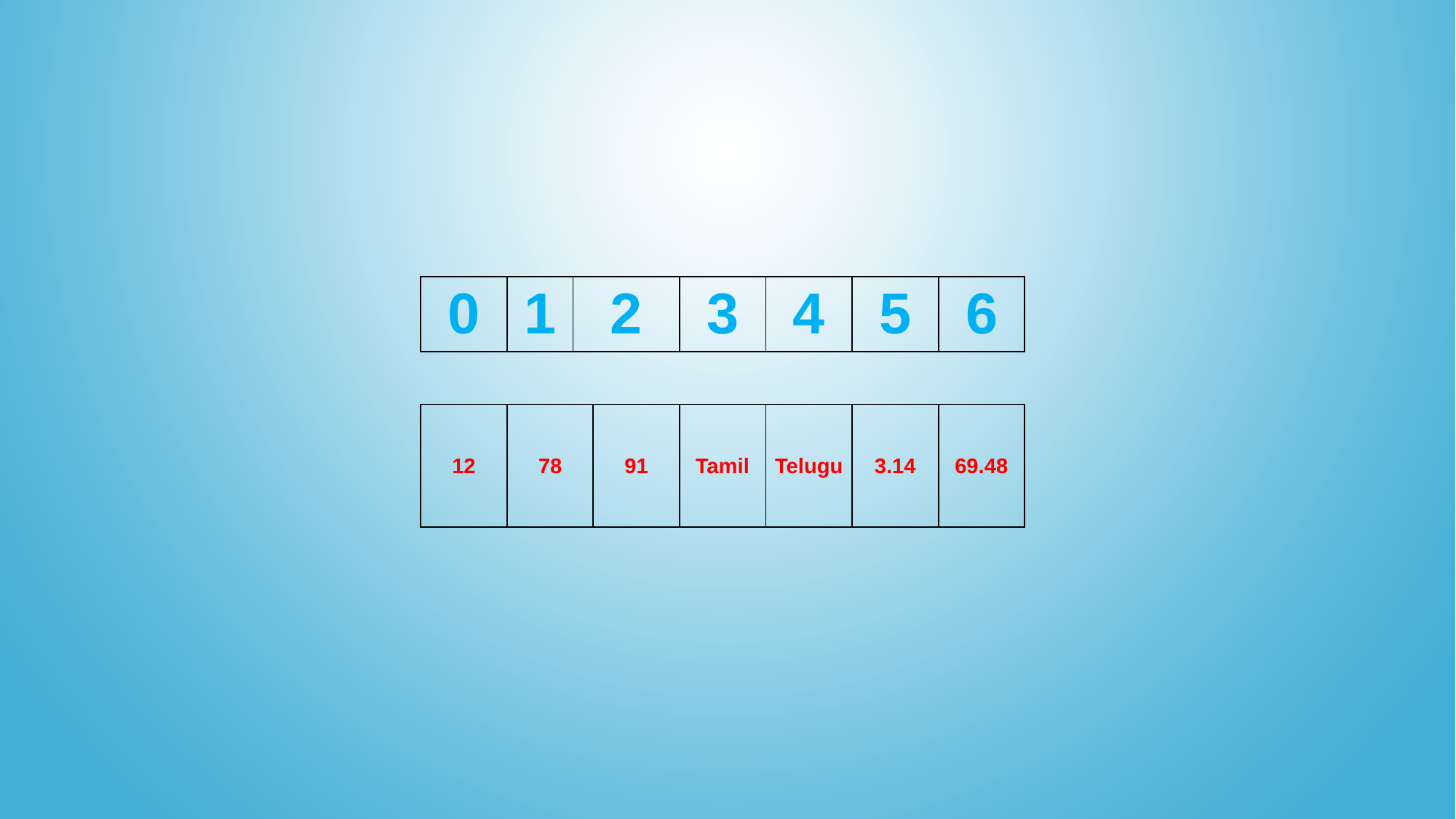

| 0 | 1 | 2 | 3 | 4 | 5 | 6 |
| --- | --- | --- | --- | --- | --- | --- |
| 12 | 78 | 91 | Tamil | Telugu | 3.14 | 69.48 |
| --- | --- | --- | --- | --- | --- | --- |